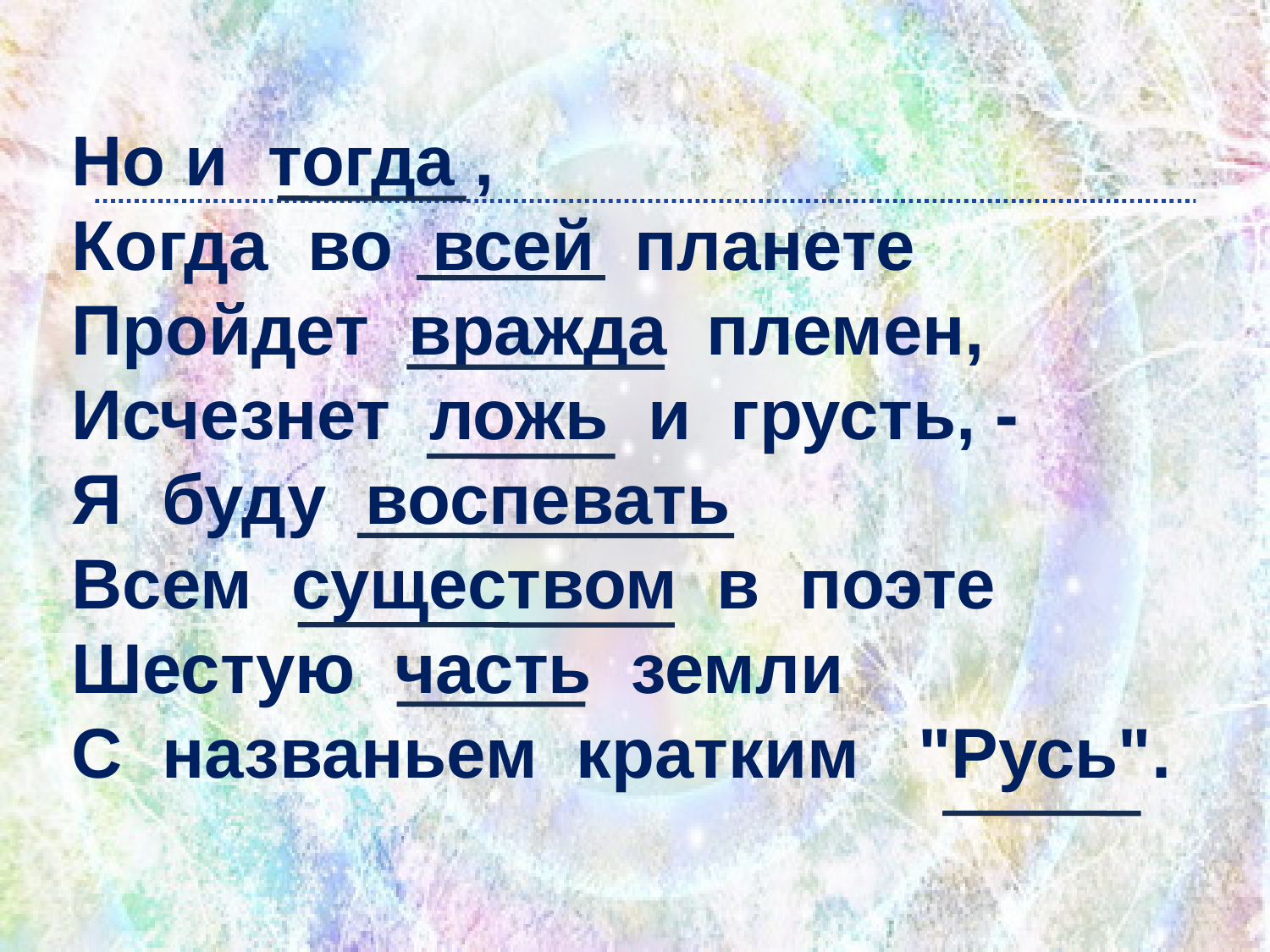

Но и  тогда ,
Когда  во  всей  планете
Пройдет  вражда  племен,
Исчезнет  ложь  и  грусть, -
Я  буду  воспевать
Всем  существом  в  поэте
Шестую  часть  земли
С  названьем  кратким   "Русь".